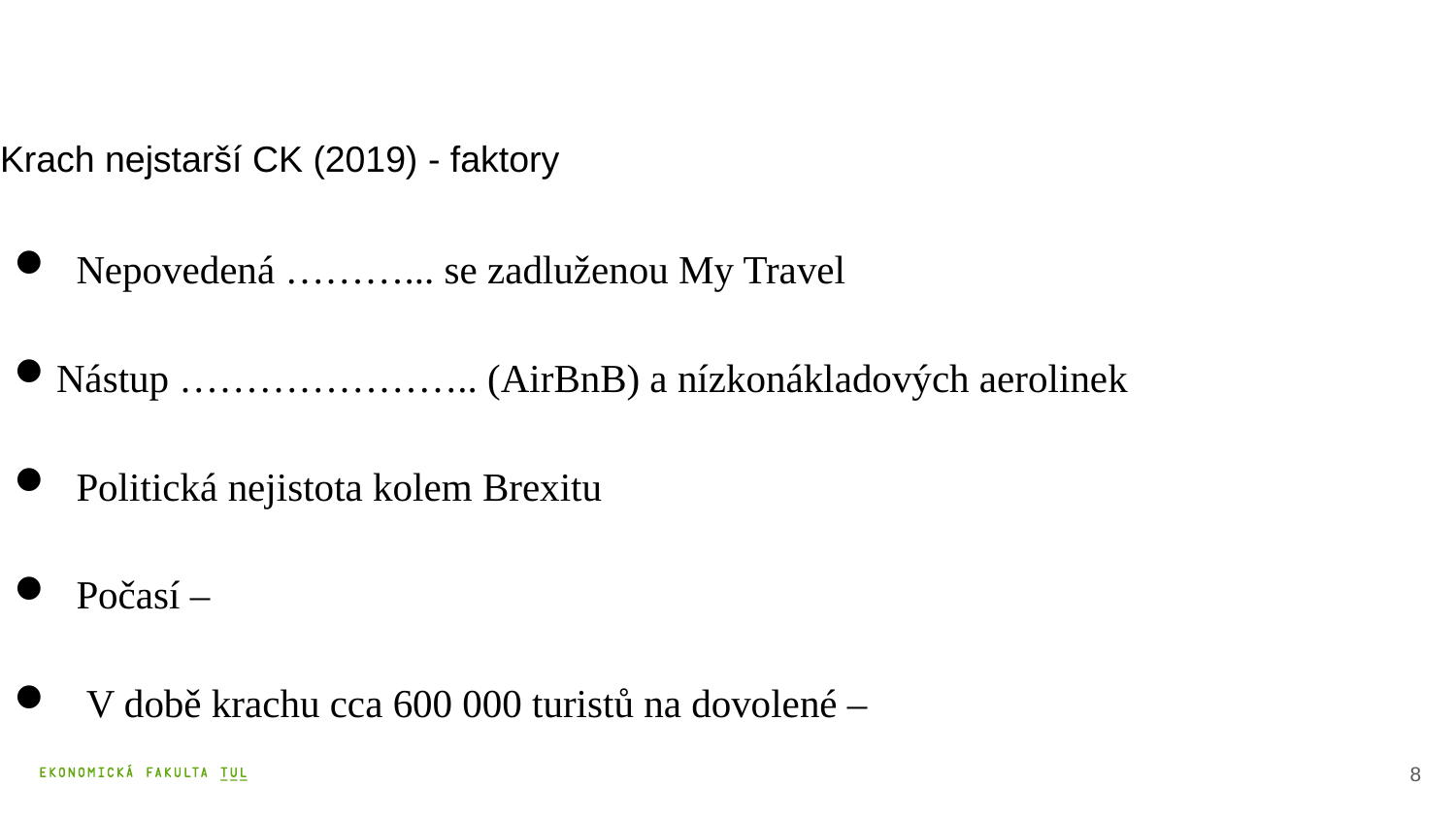

# Krach nejstarší CK (2019) - faktory
  Nepovedená ………... se zadluženou My Travel
Nástup ………………….. (AirBnB) a nízkonákladových aerolinek
  Politická nejistota kolem Brexitu
  Počasí –
   V době krachu cca 600 000 turistů na dovolené –
8